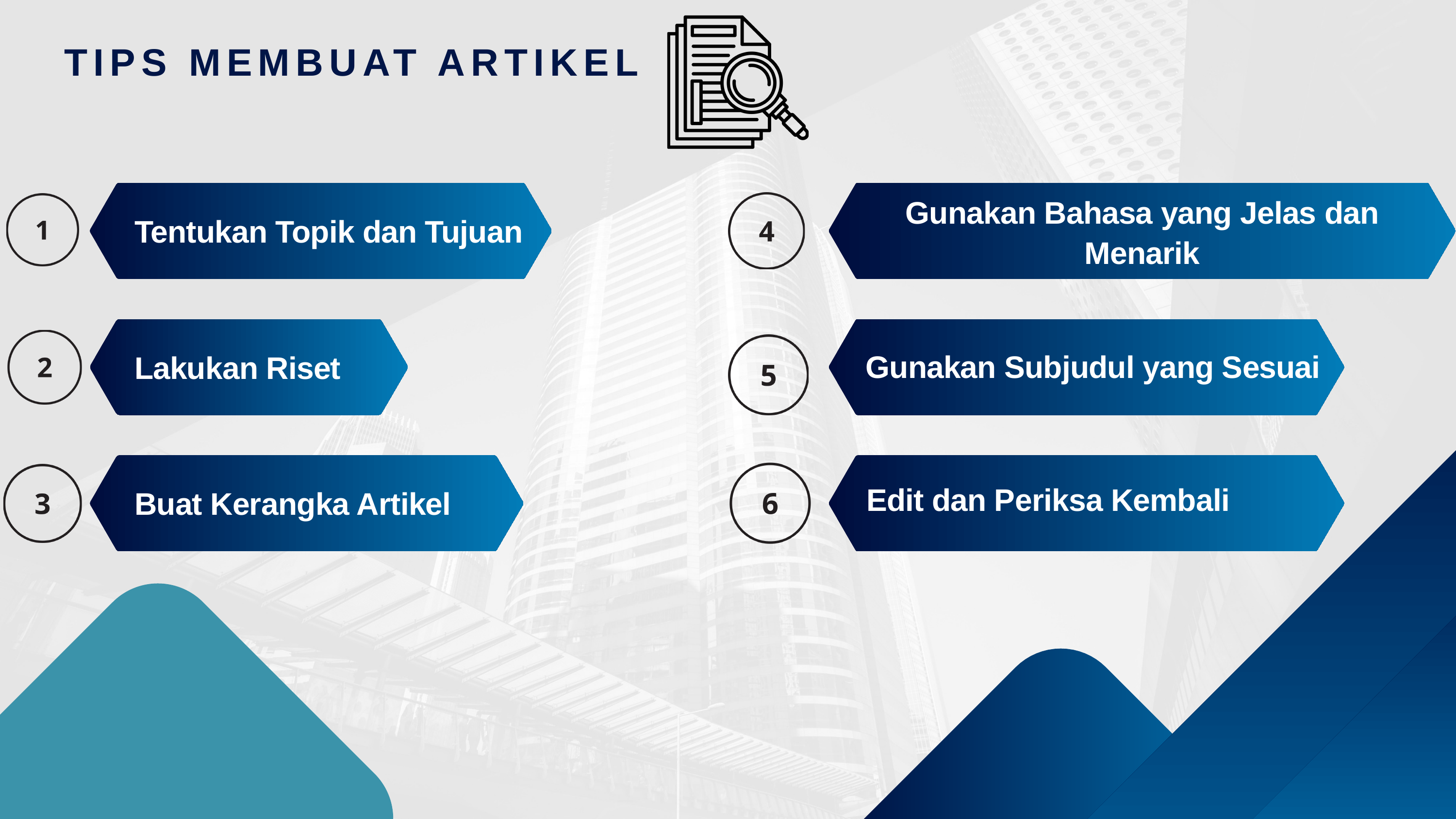

TIPS MEMBUAT ARTIKEL

Gunakan Bahasa yang Jelas dan Menarik

Tentukan Topik dan Tujuan

Gunakan Subjudul yang Sesuai
Lakukan Riset

Edit dan Periksa Kembali
Buat Kerangka Artikel